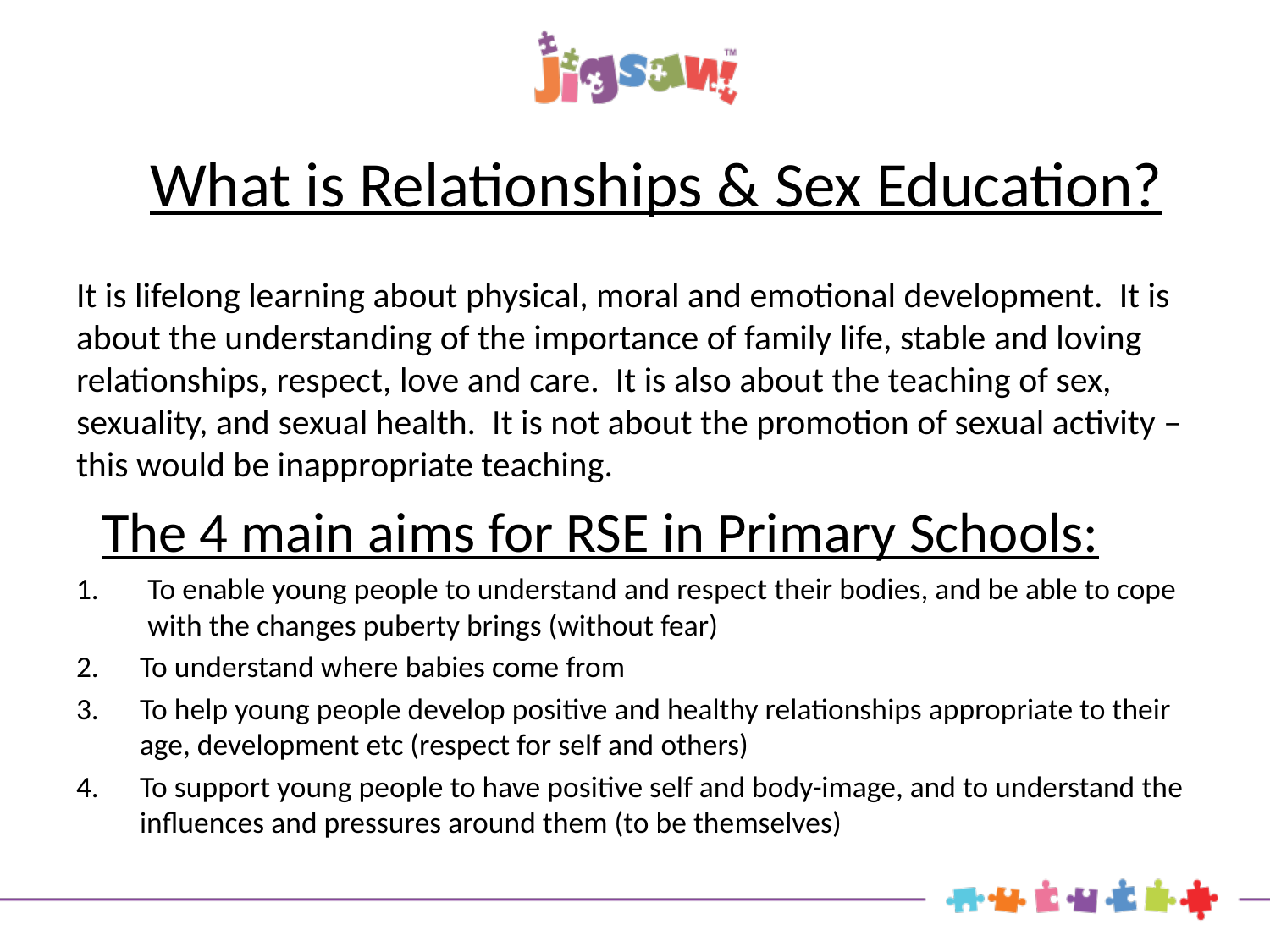

# What is Relationships & Sex Education?
It is lifelong learning about physical, moral and emotional development.  It is about the understanding of the importance of family life, stable and loving relationships, respect, love and care.  It is also about the teaching of sex, sexuality, and sexual health.  It is not about the promotion of sexual activity – this would be inappropriate teaching.
  The 4 main aims for RSE in Primary Schools:
To enable young people to understand and respect their bodies, and be able to cope with the changes puberty brings (without fear)
To understand where babies come from
To help young people develop positive and healthy relationships appropriate to their age, development etc (respect for self and others)
To support young people to have positive self and body-image, and to understand the influences and pressures around them (to be themselves)